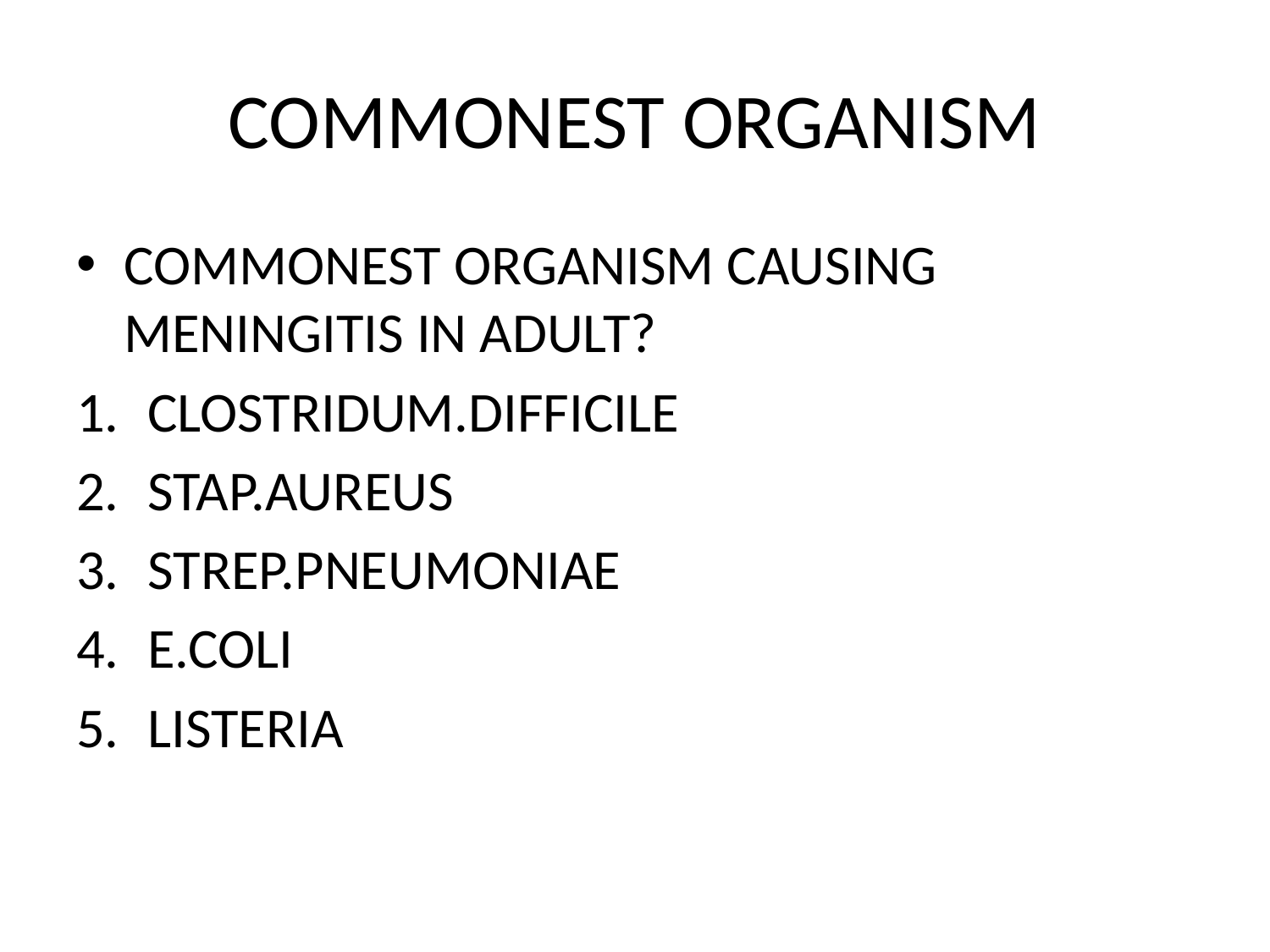

# COMMONEST ORGANISM
COMMONEST ORGANISM CAUSING MENINGITIS IN ADULT?
CLOSTRIDUM.DIFFICILE
STAP.AUREUS
STREP.PNEUMONIAE
E.COLI
LISTERIA